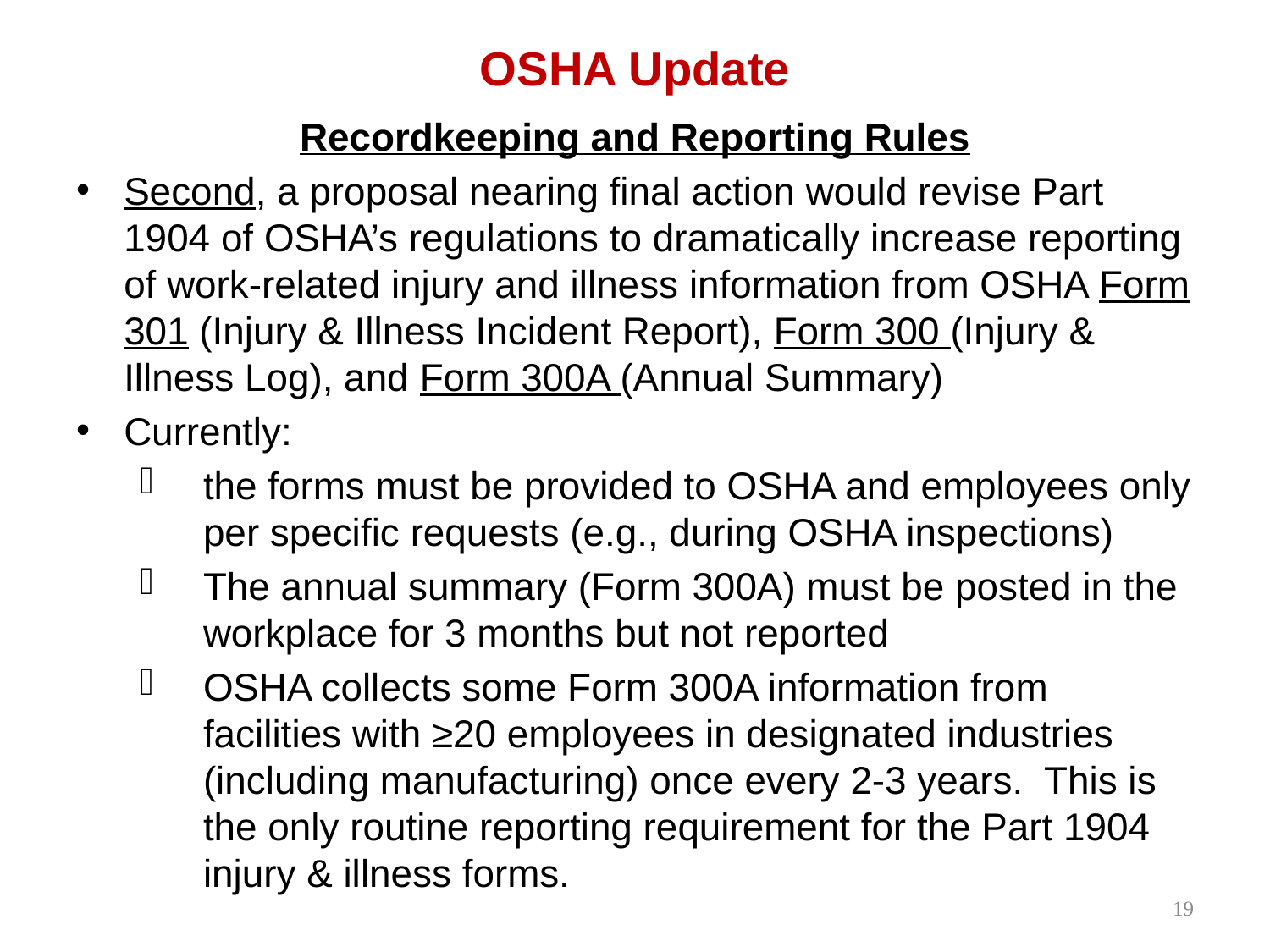

OSHA Update
Recordkeeping and Reporting Rules
Second, a proposal nearing final action would revise Part 1904 of OSHA’s regulations to dramatically increase reporting of work-related injury and illness information from OSHA Form 301 (Injury & Illness Incident Report), Form 300 (Injury & Illness Log), and Form 300A (Annual Summary)
Currently:
the forms must be provided to OSHA and employees only per specific requests (e.g., during OSHA inspections)
The annual summary (Form 300A) must be posted in the workplace for 3 months but not reported
OSHA collects some Form 300A information from facilities with ≥20 employees in designated industries (including manufacturing) once every 2-3 years.  This is the only routine reporting requirement for the Part 1904 injury & illness forms.

19